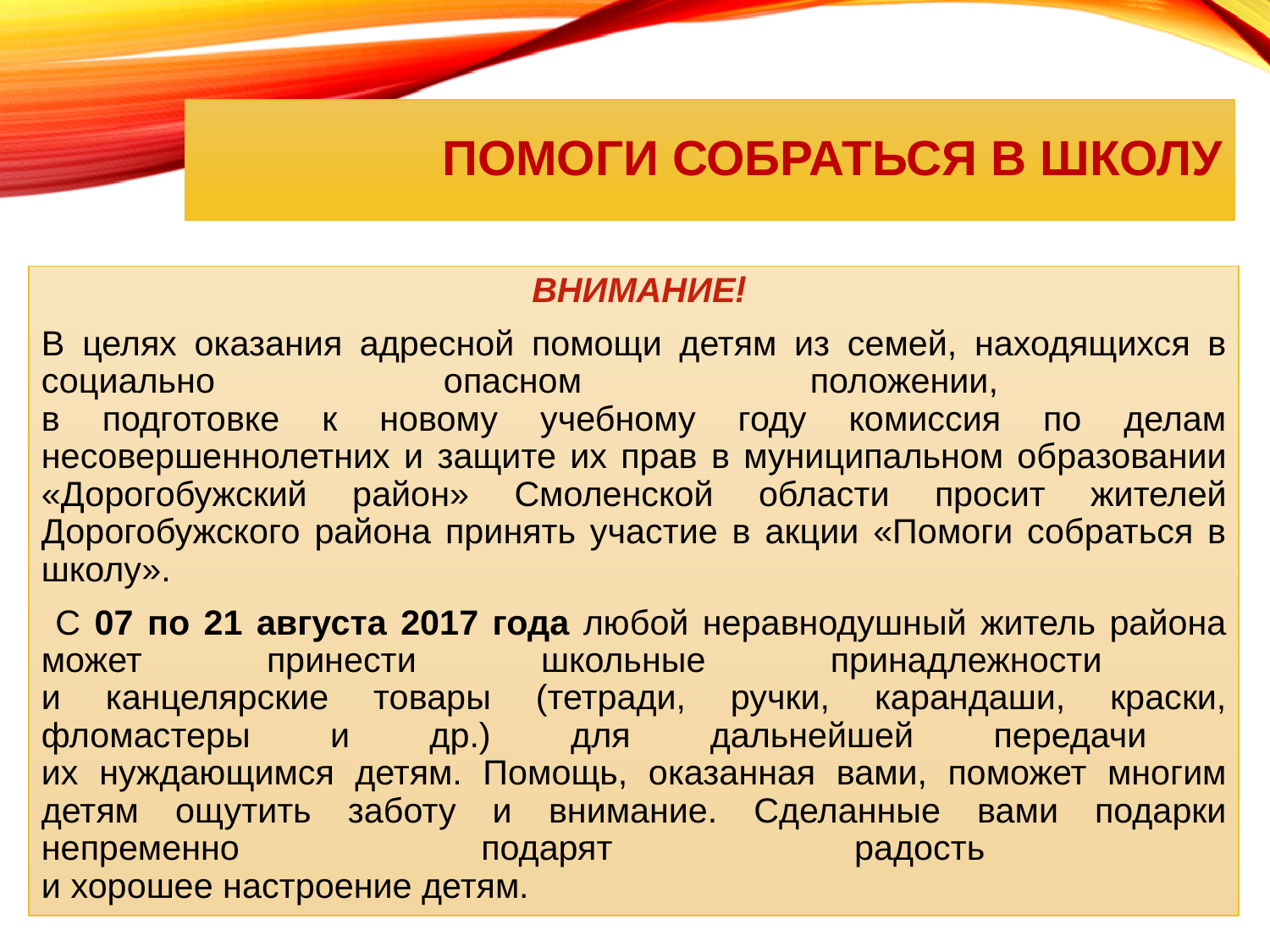

# Помоги собраться в школу
 ВНИМАНИЕ!
В целях оказания адресной помощи детям из семей, находящихся в социально опасном положении,
в подготовке к новому учебному году комиссия по делам несовершеннолетних и защите их прав в муниципальном образовании «Дорогобужский район» Смоленской области просит жителей Дорогобужского района принять участие в акции «Помоги собраться в школу».
 С 07 по 21 августа 2017 года любой неравнодушный житель района может принести школьные принадлежности
и канцелярские товары (тетради, ручки, карандаши, краски, фломастеры и др.) для дальнейшей передачи
их нуждающимся детям. Помощь, оказанная вами, поможет многим детям ощутить заботу и внимание. Сделанные вами подарки непременно подарят радость
и хорошее настроение детям.